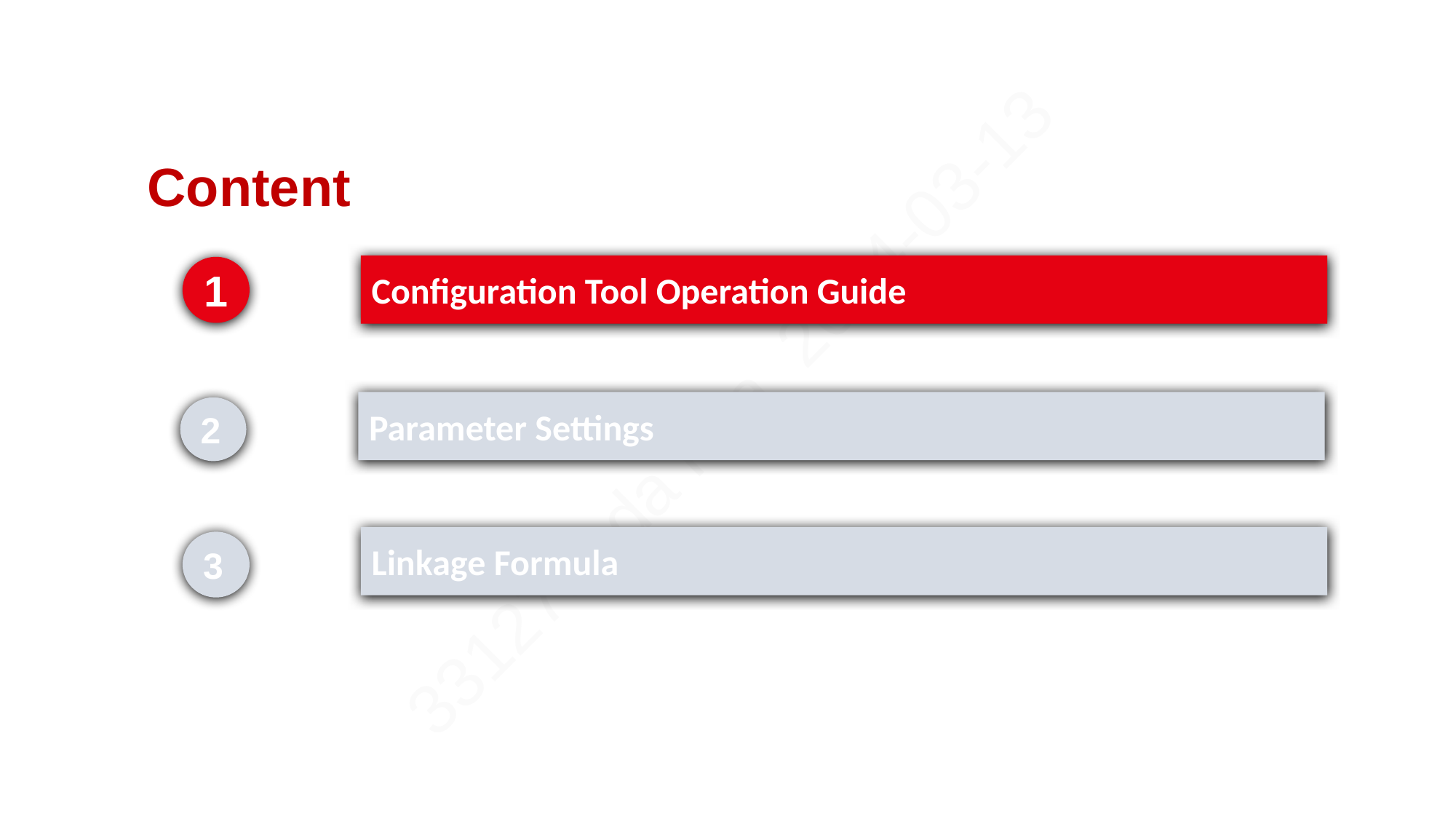

Content
Configuration Tool Operation Guide
1
Parameter Settings
2
Linkage Formula
3